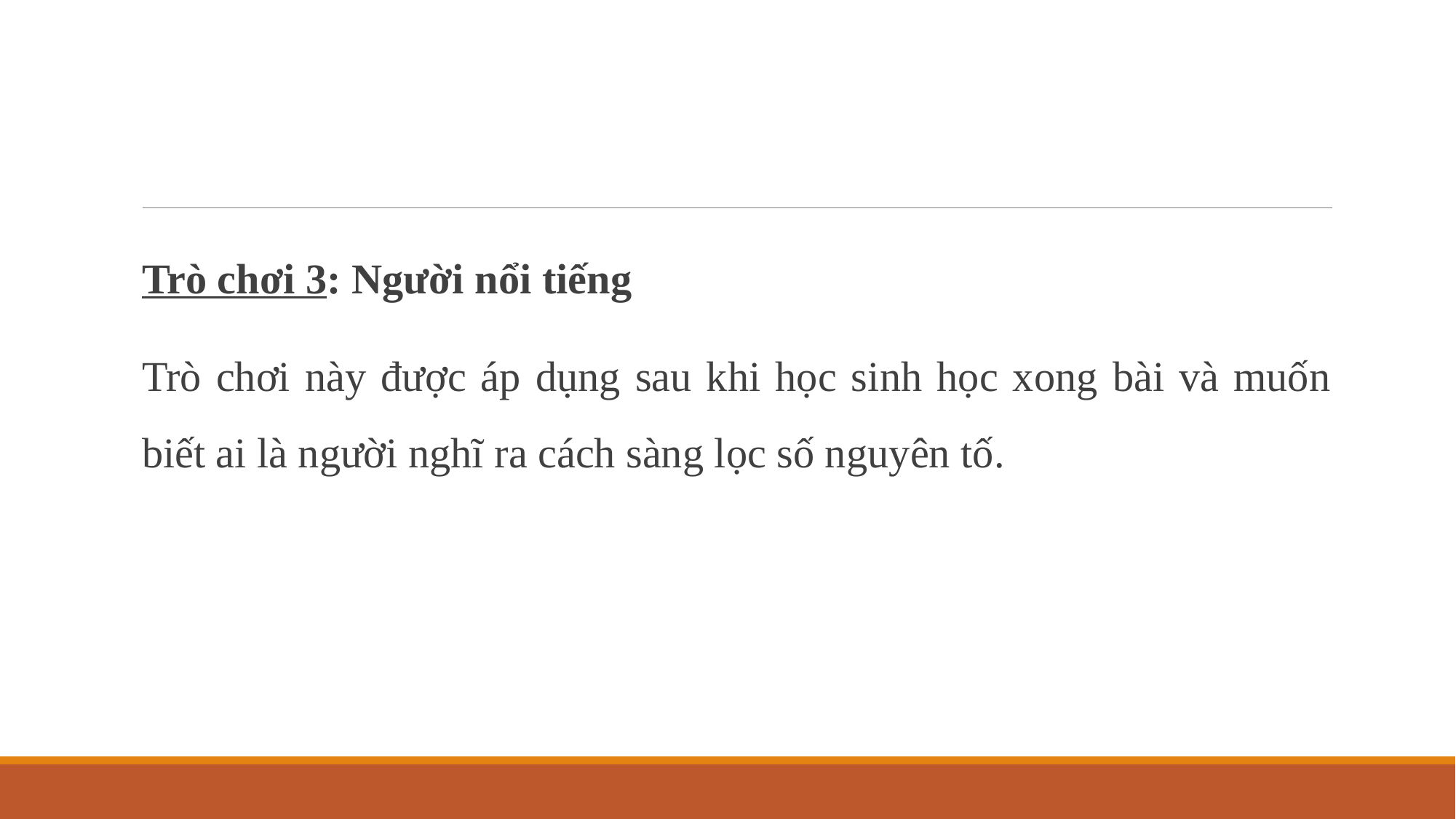

#
Trò chơi 3: Người nổi tiếng
Trò chơi này được áp dụng sau khi học sinh học xong bài và muốn biết ai là người nghĩ ra cách sàng lọc số nguyên tố.